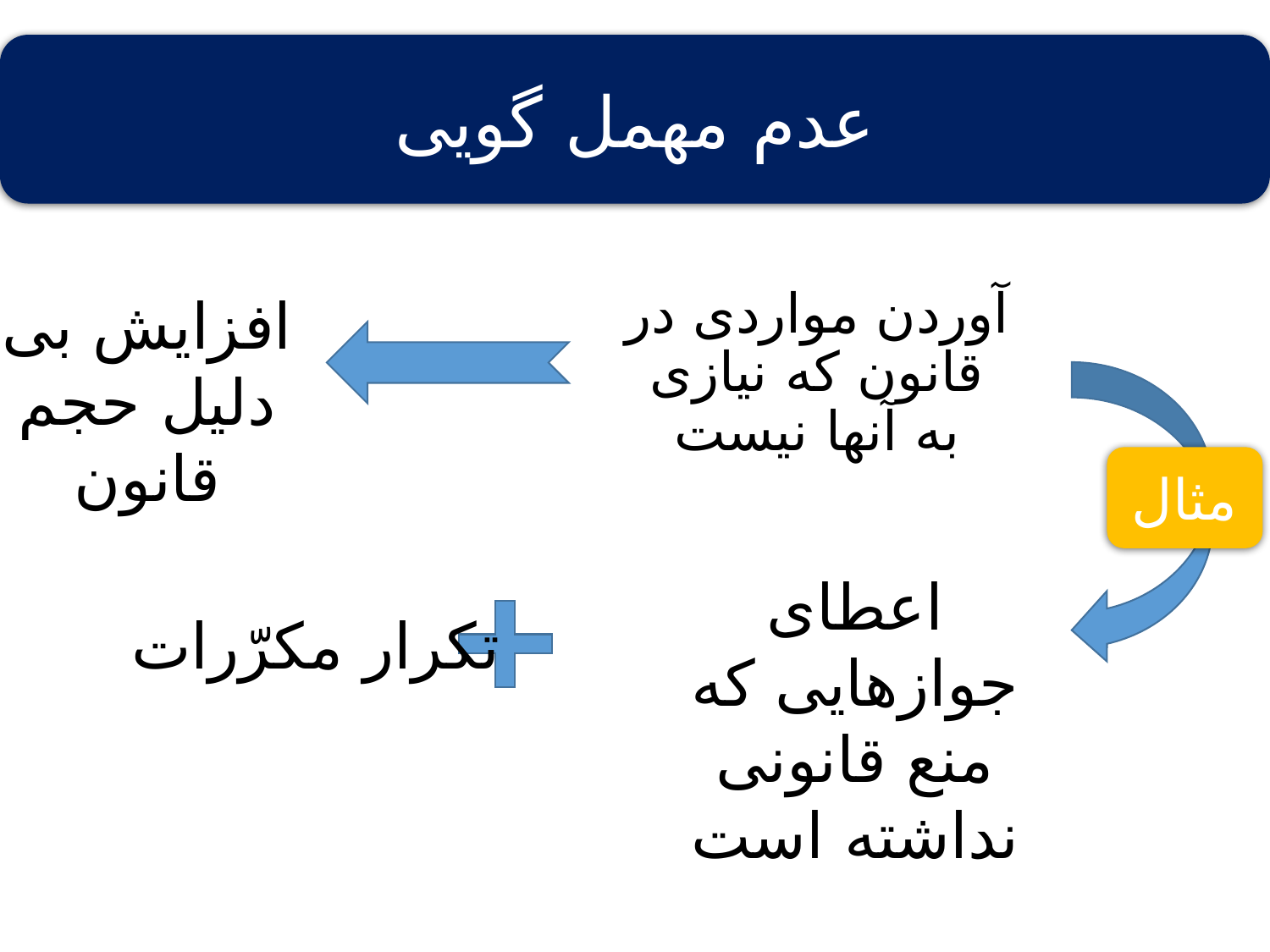

عدم مهمل گویی
آوردن مواردی در قانون که نیازی به آنها نیست
افزایش بی دلیل حجم قانون

مثال
اعطای جوازهایی که منع قانونی نداشته است

تکرار مکرّرات